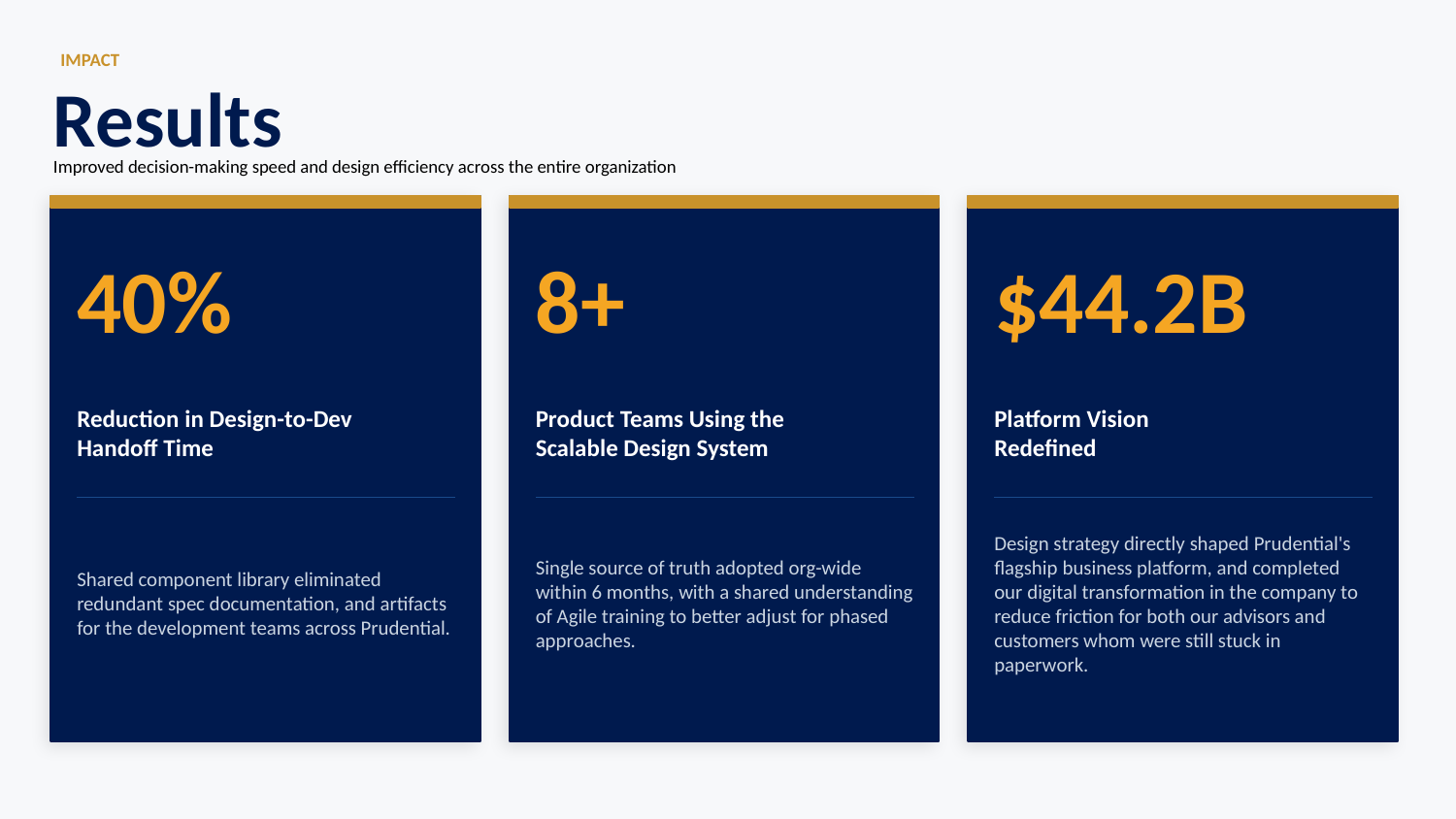

IMPACT
Results
Improved decision-making speed and design efficiency across the entire organization

40%
8+
$44.2B
Reduction in Design-to-Dev
Handoff Time
Product Teams Using the
Scalable Design System
Platform Vision
Redefined
Shared component library eliminated redundant spec documentation, and artifacts for the development teams across Prudential.
Single source of truth adopted org-wide within 6 months, with a shared understanding of Agile training to better adjust for phased approaches.
Design strategy directly shaped Prudential's flagship business platform, and completed our digital transformation in the company to reduce friction for both our advisors and customers whom were still stuck in paperwork.